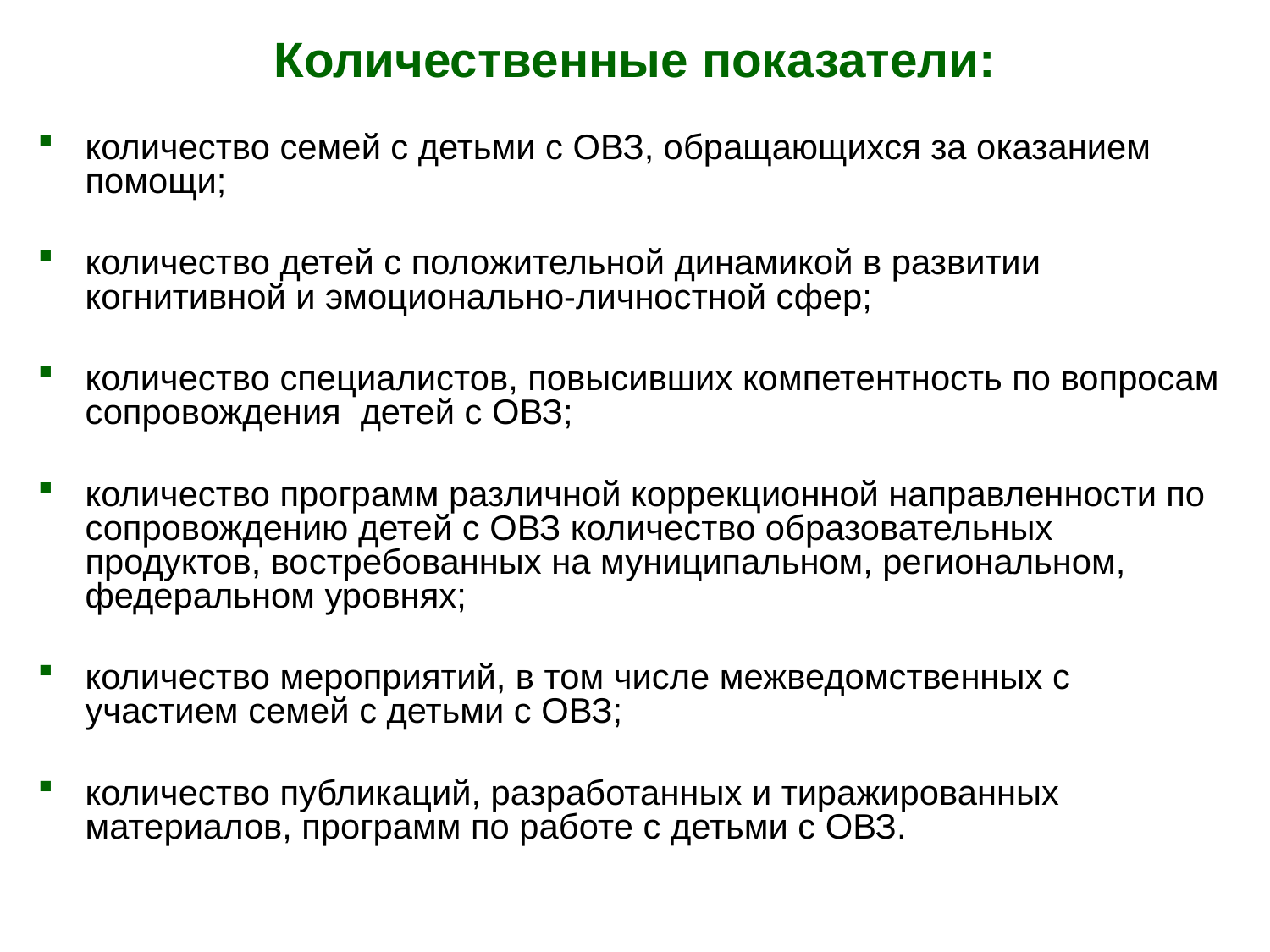

# Количественные показатели:
количество семей с детьми с ОВЗ, обращающихся за оказанием помощи;

количество детей с положительной динамикой в развитии когнитивной и эмоционально-личностной сфер;

количество специалистов, повысивших компетентность по вопросам сопровождения  детей с ОВЗ;

количество программ различной коррекционной направленности по сопровождению детей с ОВЗ количество образовательных продуктов, востребованных на муниципальном, региональном, федеральном уровнях;

количество мероприятий, в том числе межведомственных с участием семей с детьми с ОВЗ;

количество публикаций, разработанных и тиражированных материалов, программ по работе с детьми с ОВЗ.